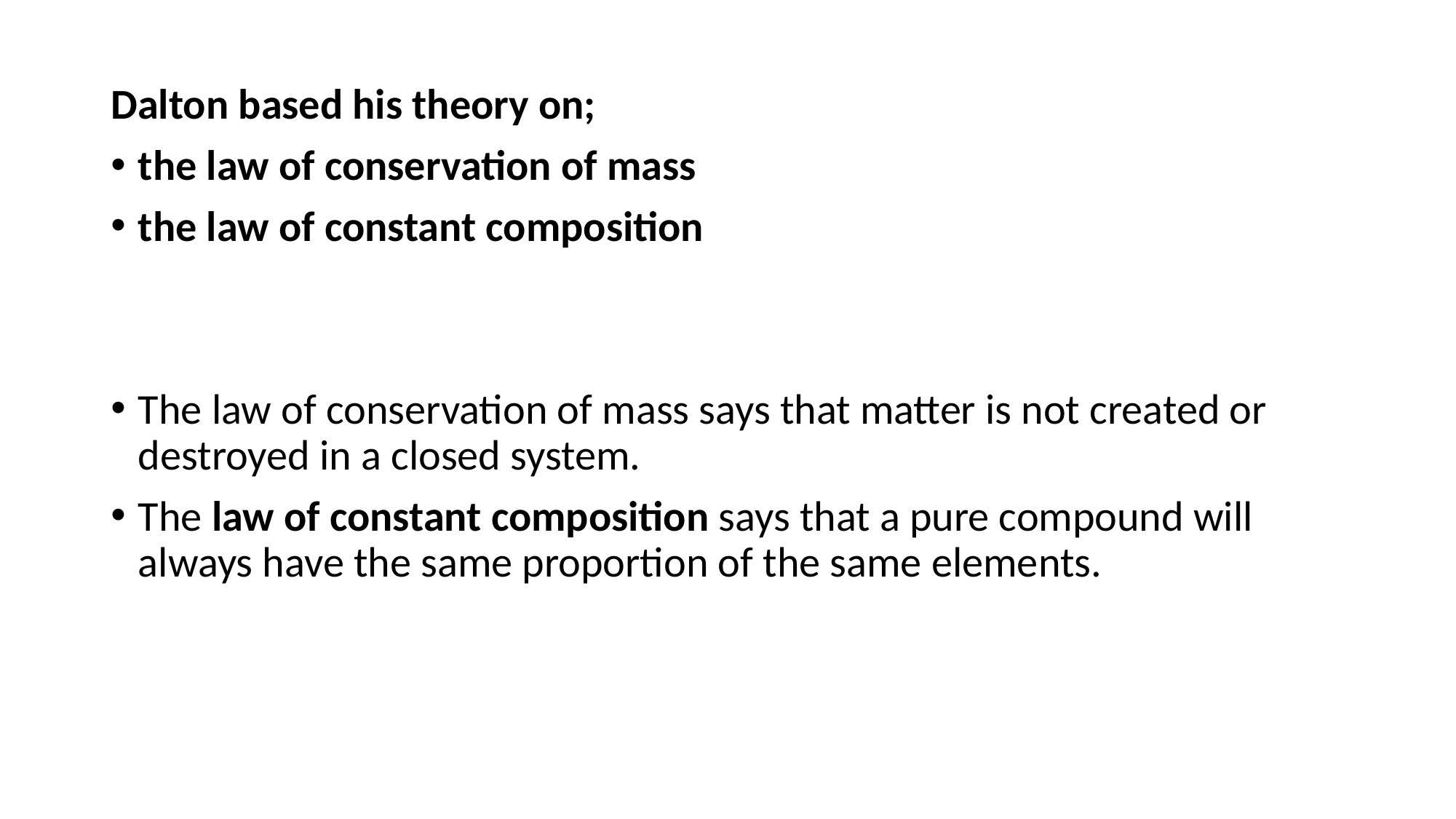

Dalton based his theory on;
the law of conservation of mass
the law of constant composition

The law of conservation of mass says that matter is not created or destroyed in a closed system.
The law of constant composition says that a pure compound will always have the same proportion of the same elements.